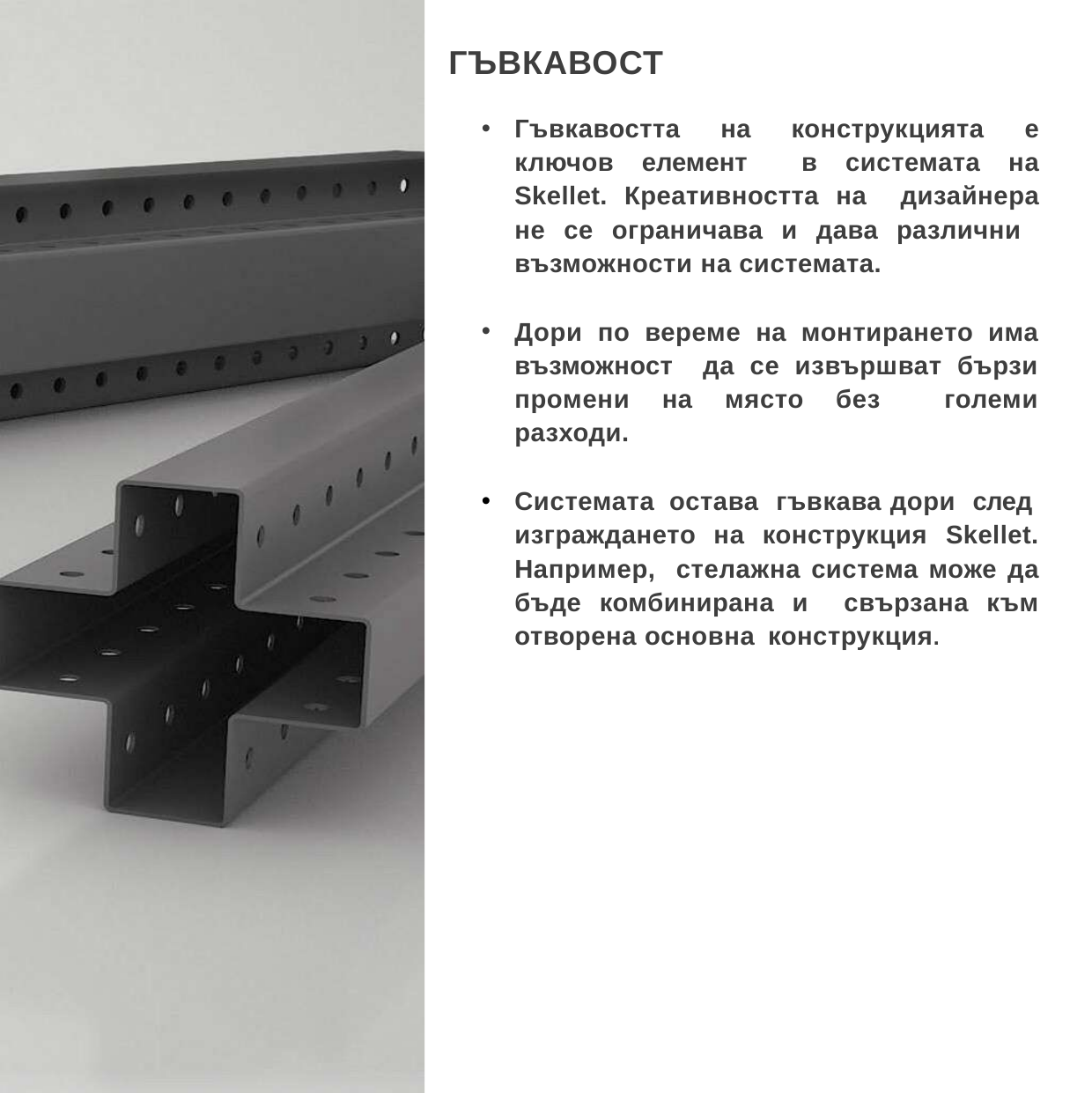

ГЪВКАВОСТ
Гъвкавостта на конструкцията е ключов елемент  в системата на Skellet. Креативността на  дизайнера не се ограничава и дава различни  възможности на системата.

Дори по вереме на монтирането има възможност  да се извършват бързи промени на място без  големи разходи.

Системата остава  гъвкава дори  след  изграждането на конструкция Skellet. Например,  стелажна система може да бъде комбинирана и  свързана към отворена основна конструкция.